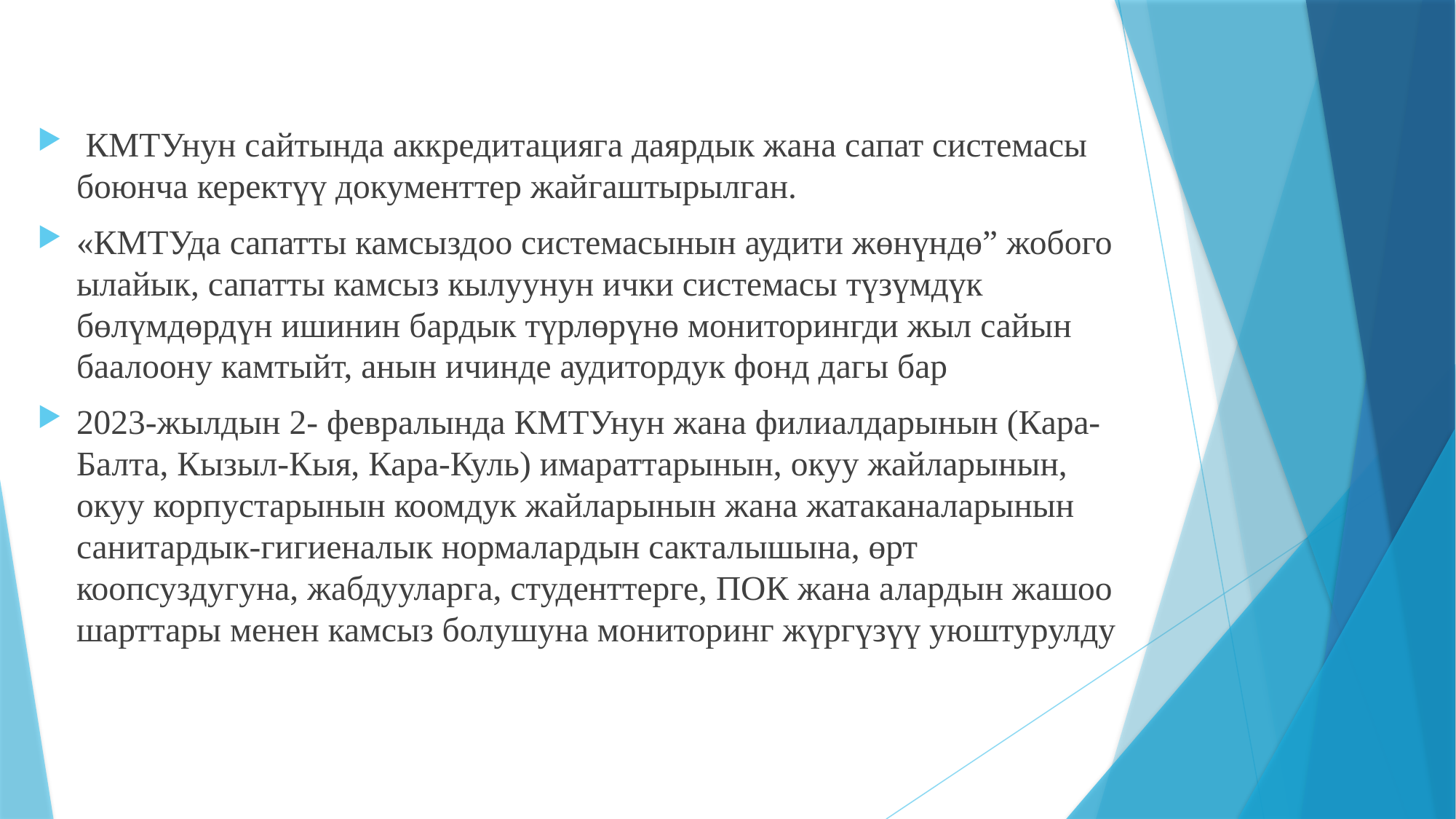

КМТУнун сайтында аккредитацияга даярдык жана сапат системасы боюнча керектүү документтер жайгаштырылган.
«КМТУда сапатты камсыздоо системасынын аудити жөнүндө” жобого ылайык, сапатты камсыз кылуунун ички системасы түзүмдүк бөлүмдөрдүн ишинин бардык түрлөрүнө мониторингди жыл сайын баалоону камтыйт, анын ичинде аудитордук фонд дагы бар
2023-жылдын 2- февралында КМТУнун жана филиалдарынын (Кара-Балта, Кызыл-Кыя, Кара-Куль) имараттарынын, окуу жайларынын, окуу корпустарынын коомдук жайларынын жана жатаканаларынын санитардык-гигиеналык нормалардын сакталышына, өрт коопсуздугуна, жабдууларга, студенттерге, ПОК жана алардын жашоо шарттары менен камсыз болушуна мониторинг жүргүзүү уюштурулду